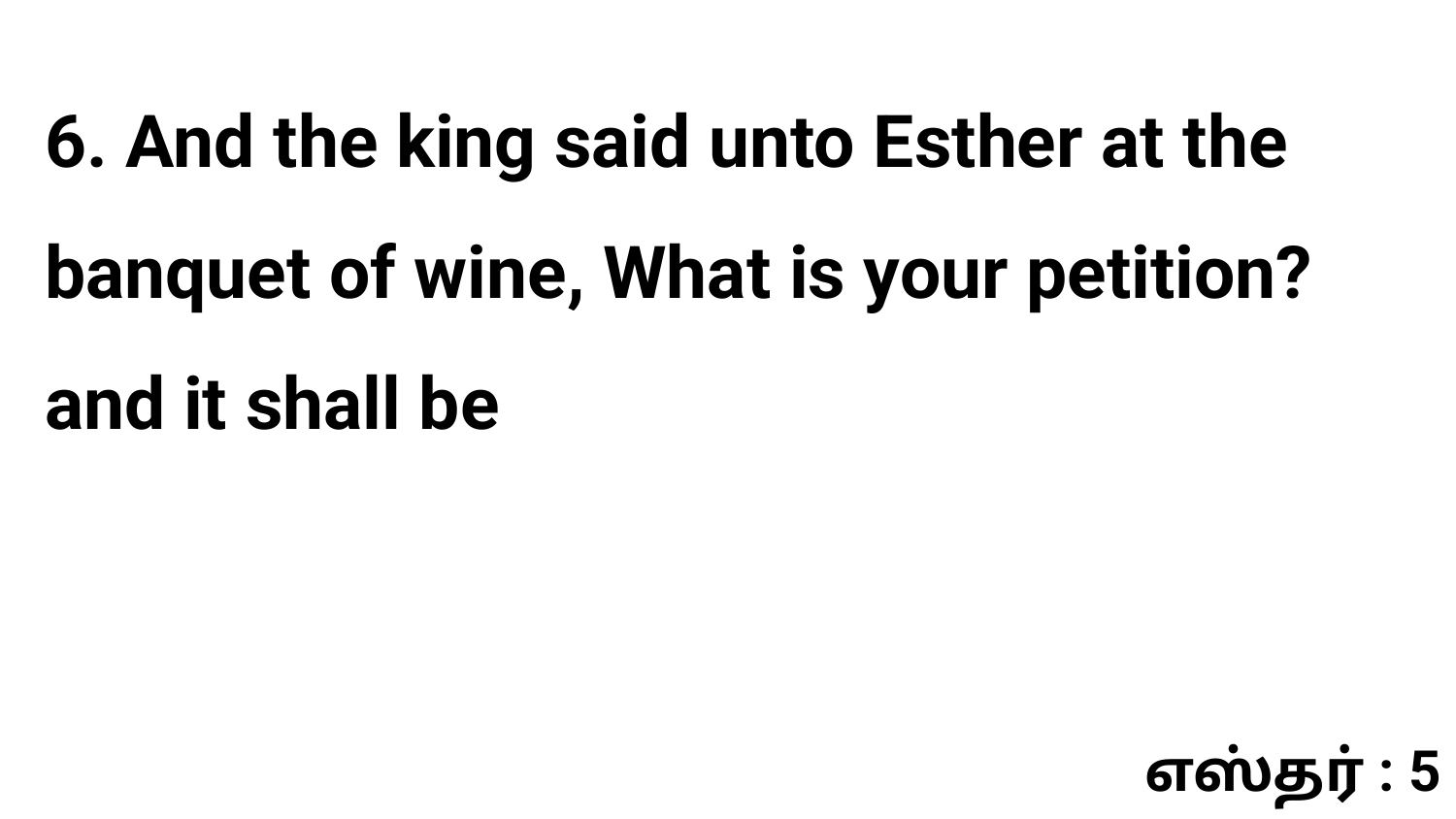

6. And the king said unto Esther at the banquet of wine, What is your petition? and it shall be
எஸ்தர் : 5